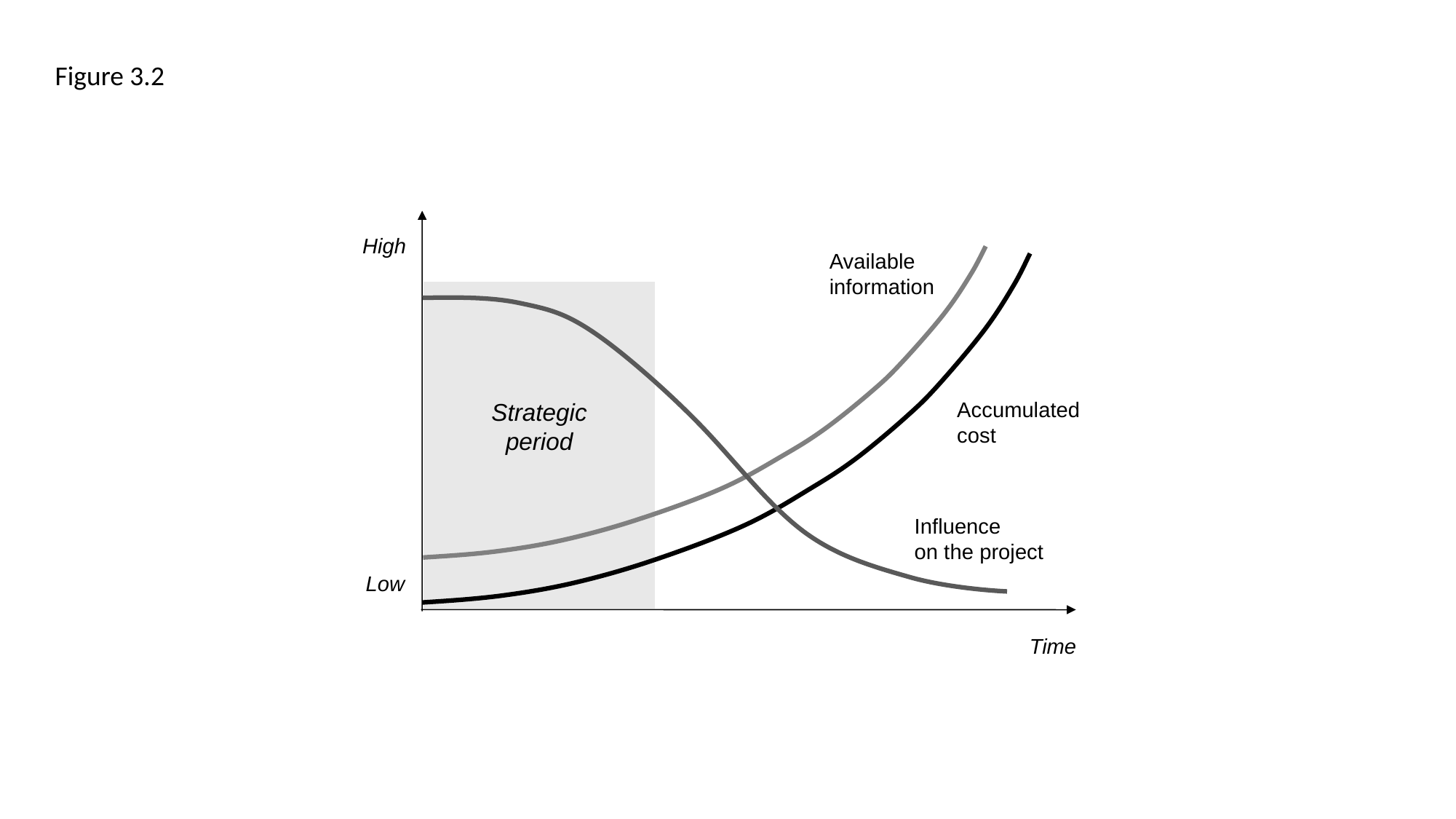

Figure 3.2

High
Available
information

Strategic
period
Accumulated
cost
Influence
on the project
Low

Time